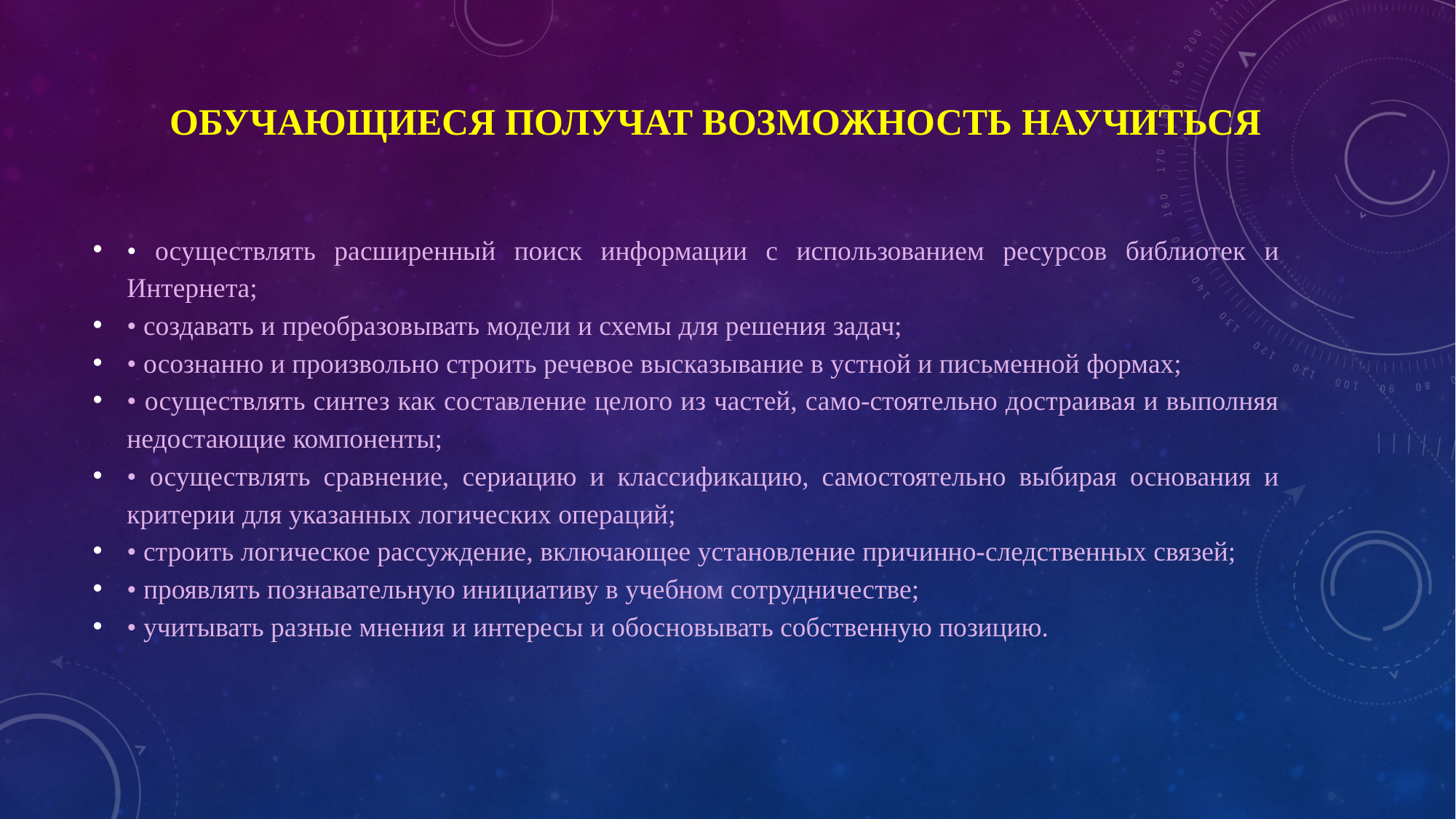

# Обучающиеся получат возможность научиться
• осуществлять расширенный поиск информации с использованием ресурсов библиотек и Интернета;
• создавать и преобразовывать модели и схемы для решения задач;
• осознанно и произвольно строить речевое высказывание в устной и письменной формах;
• осуществлять синтез как составление целого из частей, само-стоятельно достраивая и выполняя недостающие компоненты;
• осуществлять сравнение, сериацию и классификацию, самостоятельно выбирая основания и критерии для указанных логических операций;
• строить логическое рассуждение, включающее установление причинно-следственных связей;
• проявлять познавательную инициативу в учебном сотрудничестве;
• учитывать разные мнения и интересы и обосновывать собственную позицию.